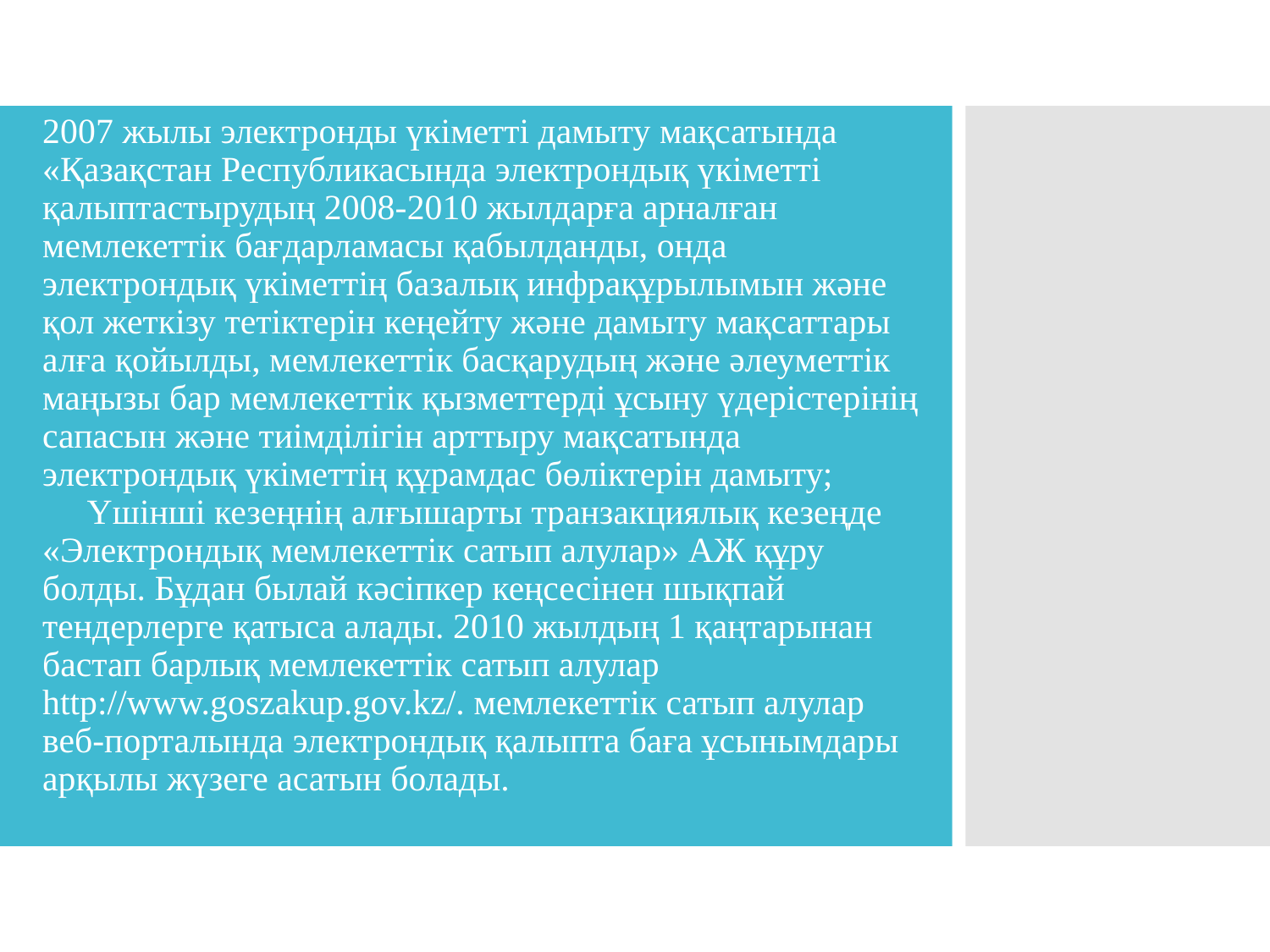

# 2007 жылы электронды үкіметті дамыту мақсатында «Қазақстан Республикасында электрондық үкіметті қалыптастырудың 2008-2010 жылдарға арналған мемлекеттік бағдарламасы қабылданды, онда электрондық үкіметтің базалық инфрақұрылымын және қол жеткізу тетіктерін кеңейту және дамыту мақсаттары алға қойылды, мемлекеттік басқарудың және әлеуметтік маңызы бар мемлекеттік қызметтерді ұсыну үдерістерінің сапасын және тиімділігін арттыру мақсатында электрондық үкіметтің құрамдас бөліктерін дамыту;      Үшінші кезеңнің алғышарты транзакциялық кезеңде «Электрондық мемлекеттік сатып алулар» АЖ құру болды. Бұдан былай кәсіпкер кеңсесінен шықпай тендерлерге қатыса алады. 2010 жылдың 1 қаңтарынан бастап барлық мемлекеттік сатып алулар http://www.goszakup.gov.kz/. мемлекеттік сатып алулар веб-порталында электрондық қалыпта баға ұсынымдары арқылы жүзеге асатын болады.